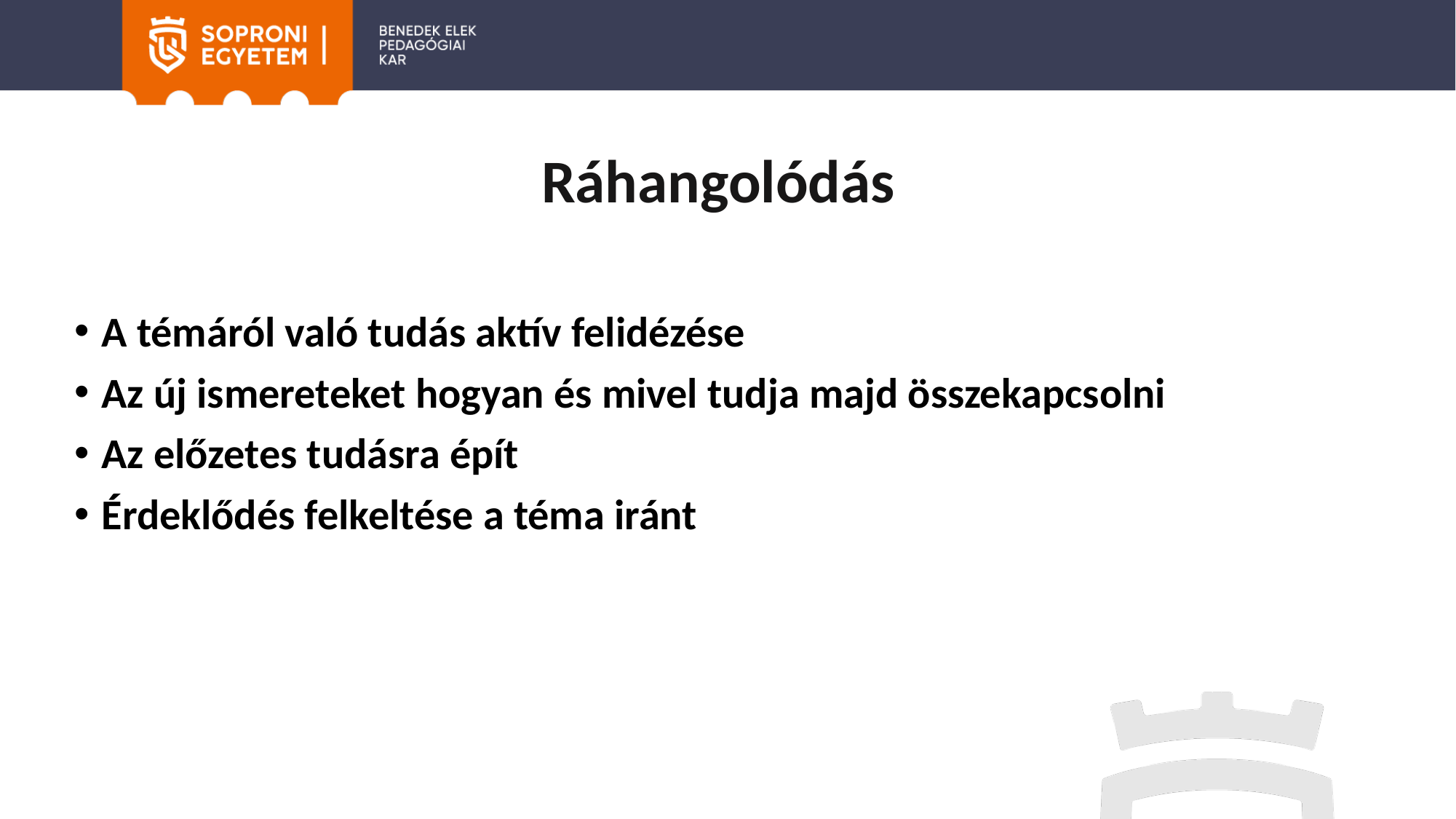

# Ráhangolódás

A témáról való tudás aktív felidézése
Az új ismereteket hogyan és mivel tudja majd összekapcsolni
Az előzetes tudásra épít
Érdeklődés felkeltése a téma iránt